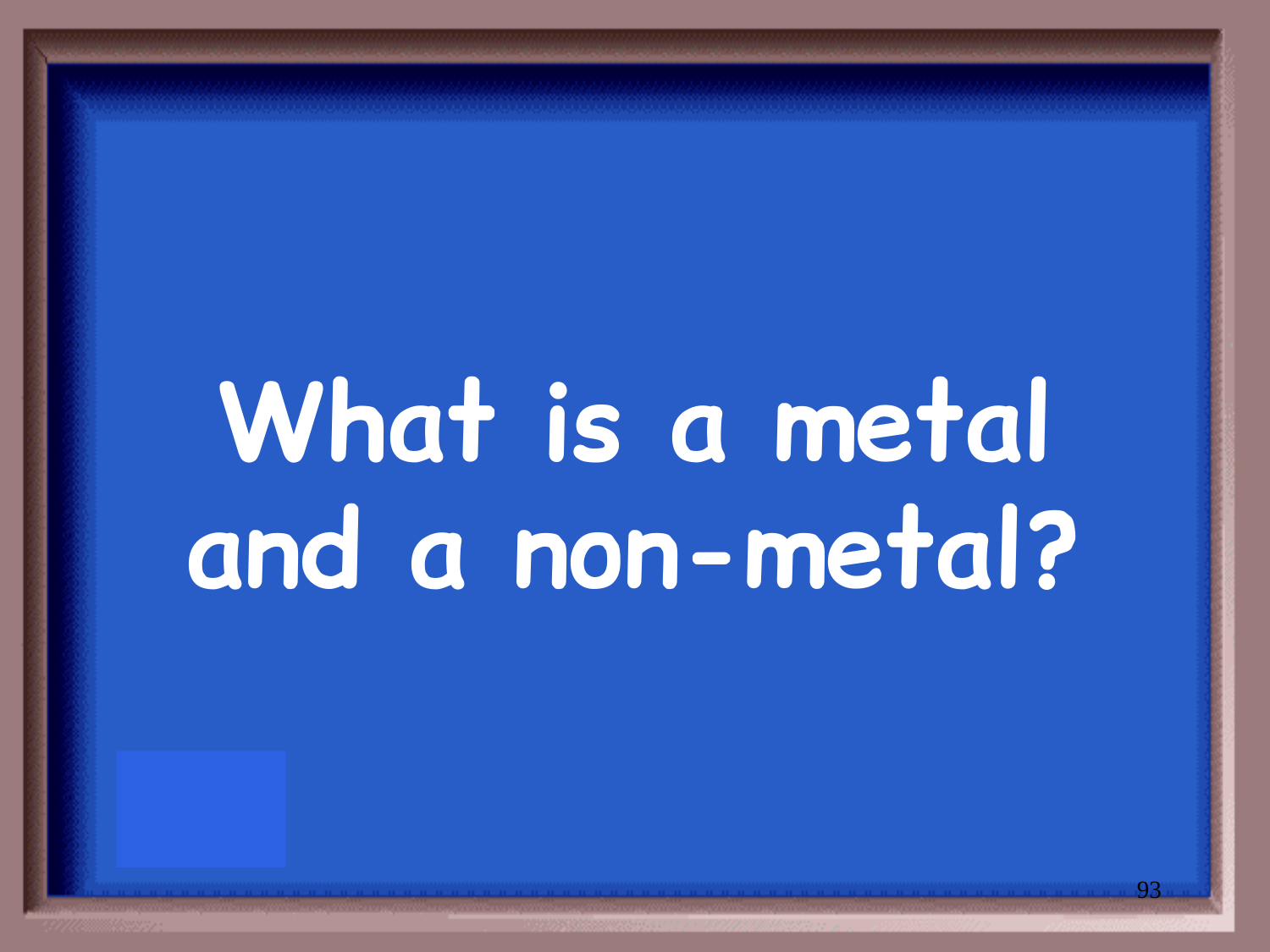

# What is a metal and a non-metal?

93